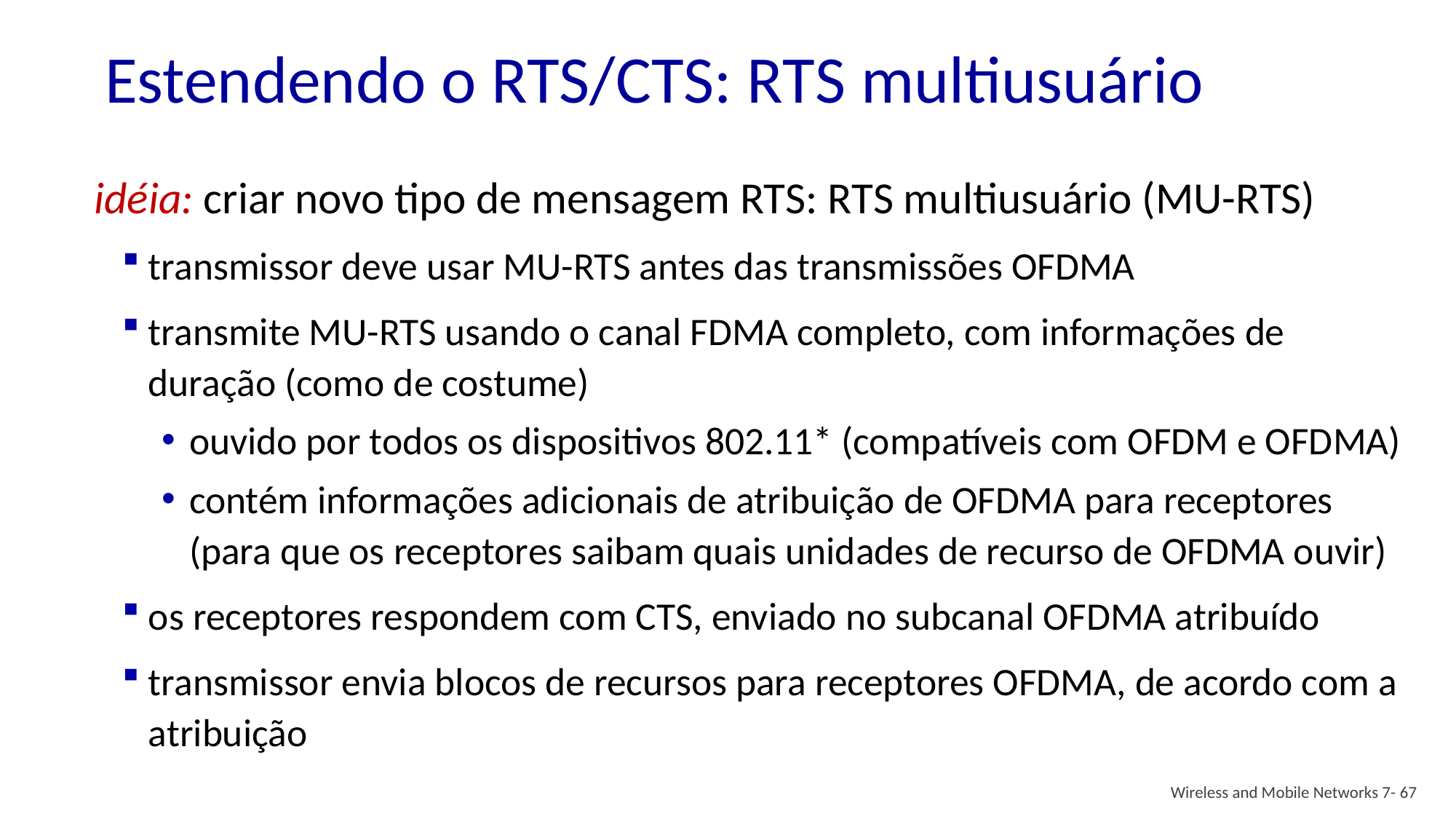

# Estendendo o RTS/CTS: RTS multiusuário
idéia: criar novo tipo de mensagem RTS: RTS multiusuário (MU-RTS)
transmissor deve usar MU-RTS antes das transmissões OFDMA
transmite MU-RTS usando o canal FDMA completo, com informações de duração (como de costume)
ouvido por todos os dispositivos 802.11* (compatíveis com OFDM e OFDMA)
contém informações adicionais de atribuição de OFDMA para receptores (para que os receptores saibam quais unidades de recurso de OFDMA ouvir)
os receptores respondem com CTS, enviado no subcanal OFDMA atribuído
transmissor envia blocos de recursos para receptores OFDMA, de acordo com a atribuição

Wireless and Mobile Networks 7- 67